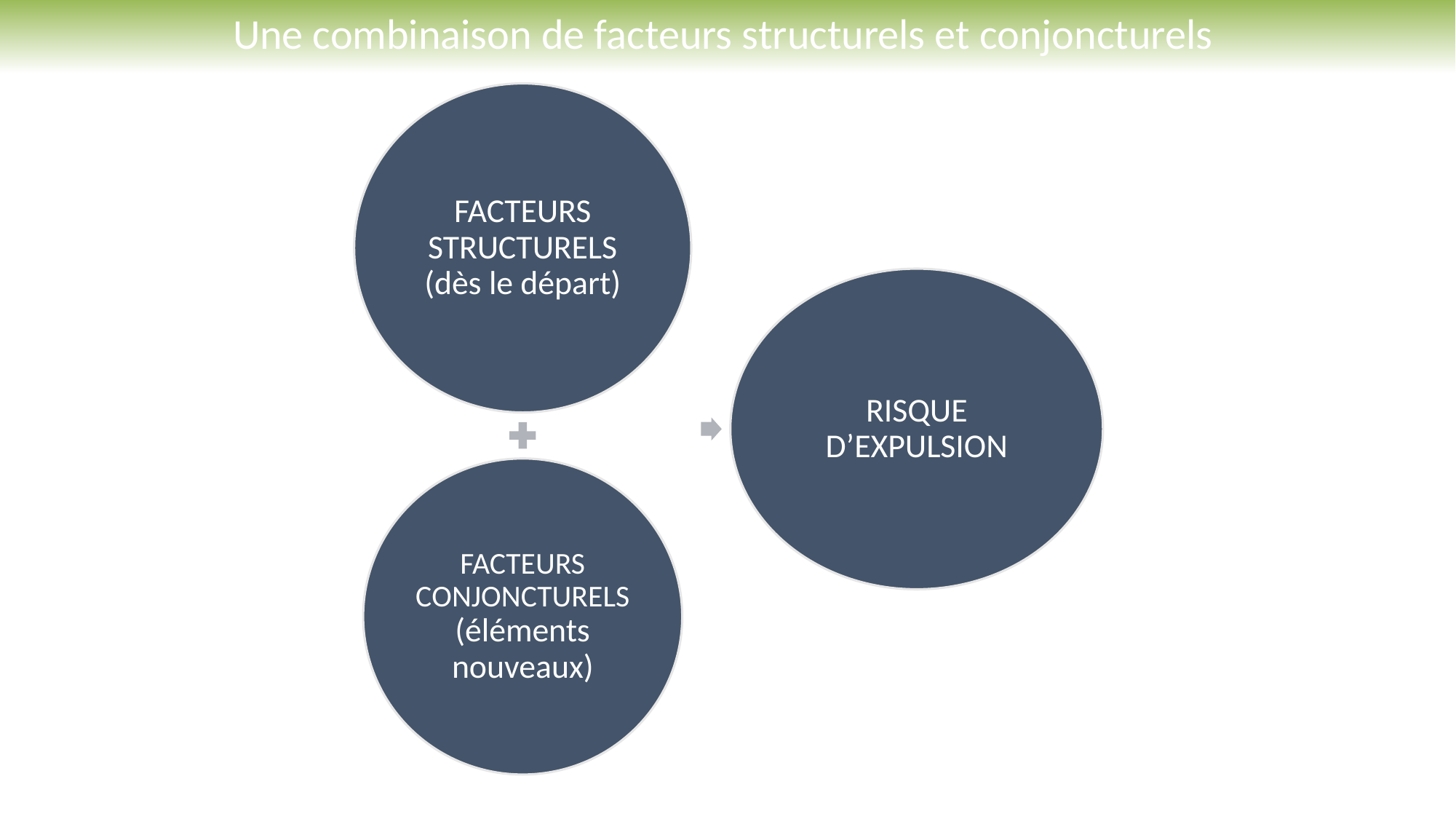

# Une combinaison de facteurs structurels et conjoncturels
FACTEURS STRUCTURELS (dès le départ)

FACTEURS CONJONCTURELS (éléments nouveaux)

RISQUE D’EXPULSION